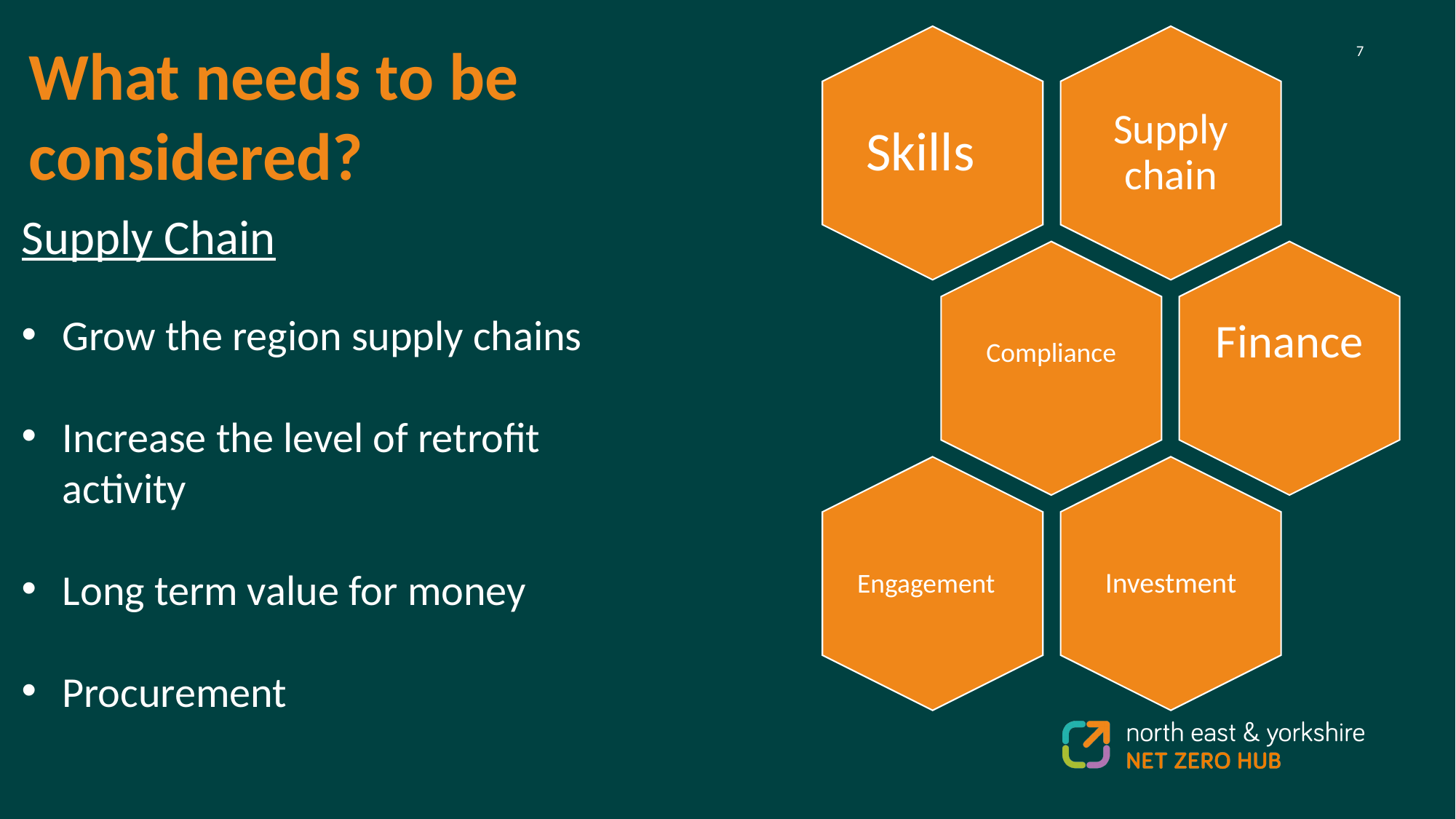

Supply chain
Skills
Compliance
Finance
Investment
Engagement
What needs to be considered?
Supply Chain

Grow the region supply chains

Increase the level of retrofit activity

Long term value for money

Procurement